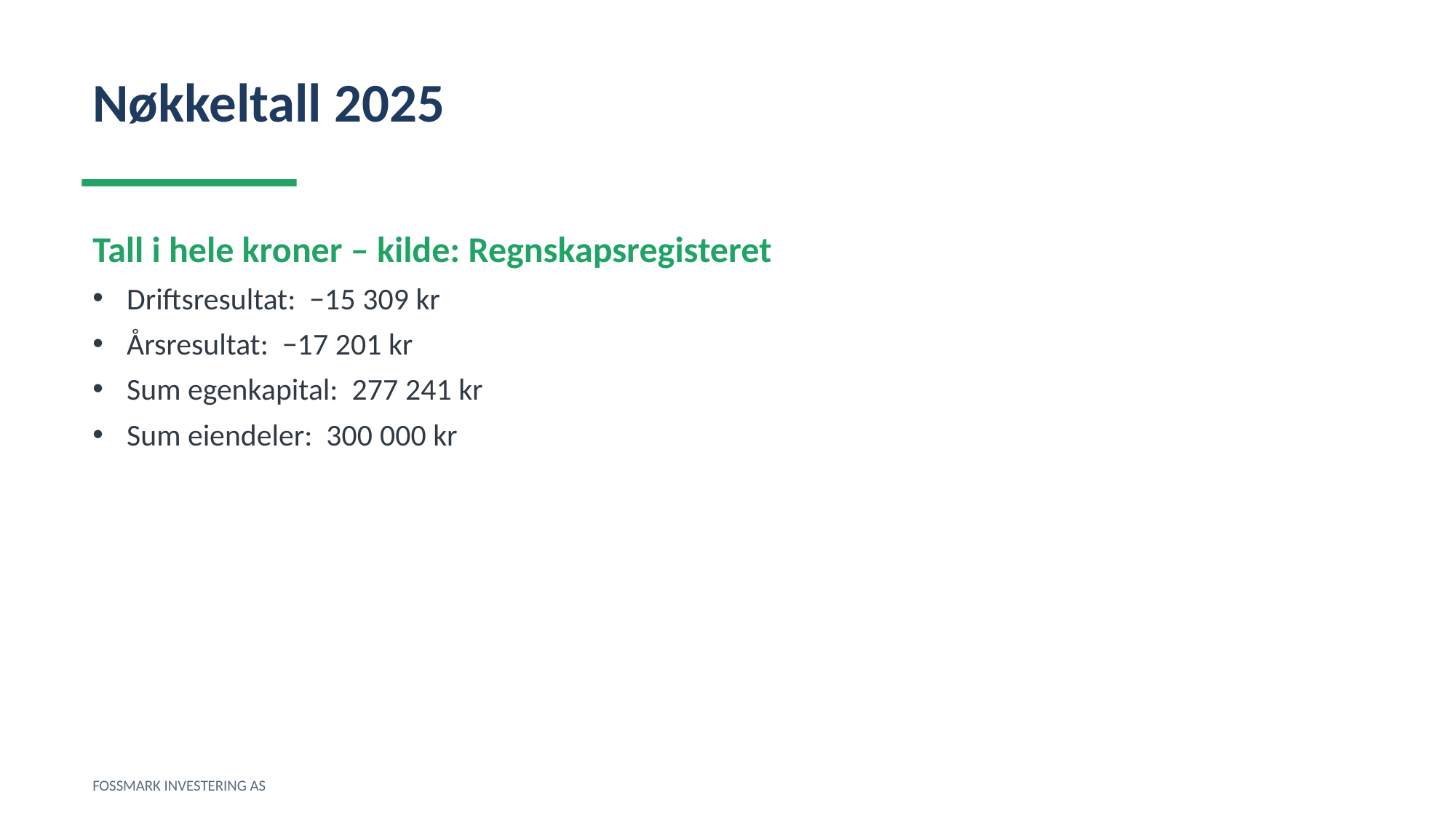

Nøkkeltall 2025

Tall i hele kroner – kilde: Regnskapsregisteret
Driftsresultat:  −15 309 kr
Årsresultat:  −17 201 kr
Sum egenkapital:  277 241 kr
Sum eiendeler:  300 000 kr
FOSSMARK INVESTERING AS